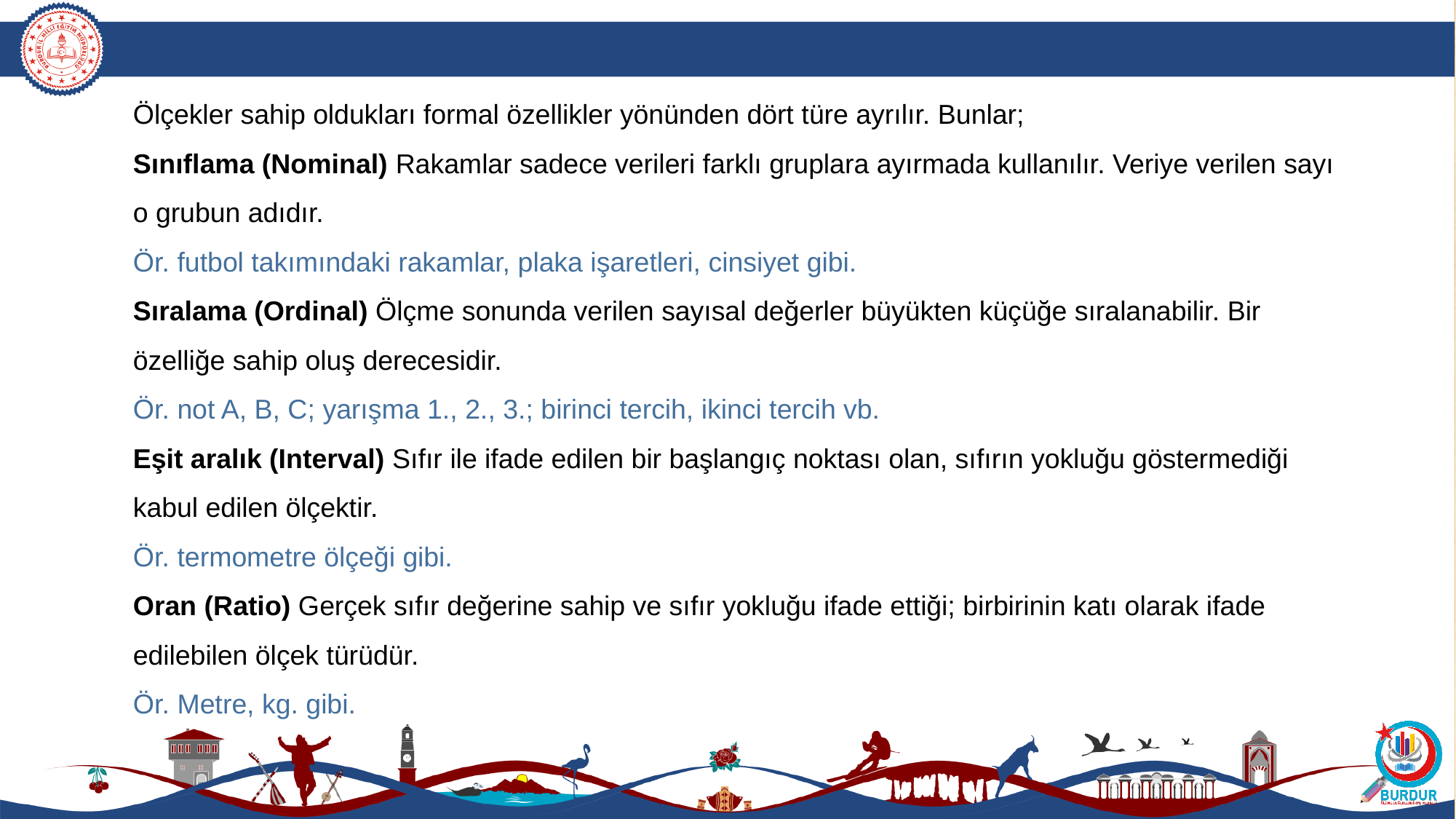

Ölçekler sahip oldukları formal özellikler yönünden dört türe ayrılır. Bunlar;
Sınıflama (Nominal) Rakamlar sadece verileri farklı gruplara ayırmada kullanılır. Veriye verilen sayı o grubun adıdır.
Ör. futbol takımındaki rakamlar, plaka işaretleri, cinsiyet gibi.
Sıralama (Ordinal) Ölçme sonunda verilen sayısal değerler büyükten küçüğe sıralanabilir. Bir özelliğe sahip oluş derecesidir.
Ör. not A, B, C; yarışma 1., 2., 3.; birinci tercih, ikinci tercih vb.
Eşit aralık (Interval) Sıfır ile ifade edilen bir başlangıç noktası olan, sıfırın yokluğu göstermediği kabul edilen ölçektir.
Ör. termometre ölçeği gibi.
Oran (Ratio) Gerçek sıfır değerine sahip ve sıfır yokluğu ifade ettiği; birbirinin katı olarak ifade edilebilen ölçek türüdür.
Ör. Metre, kg. gibi.